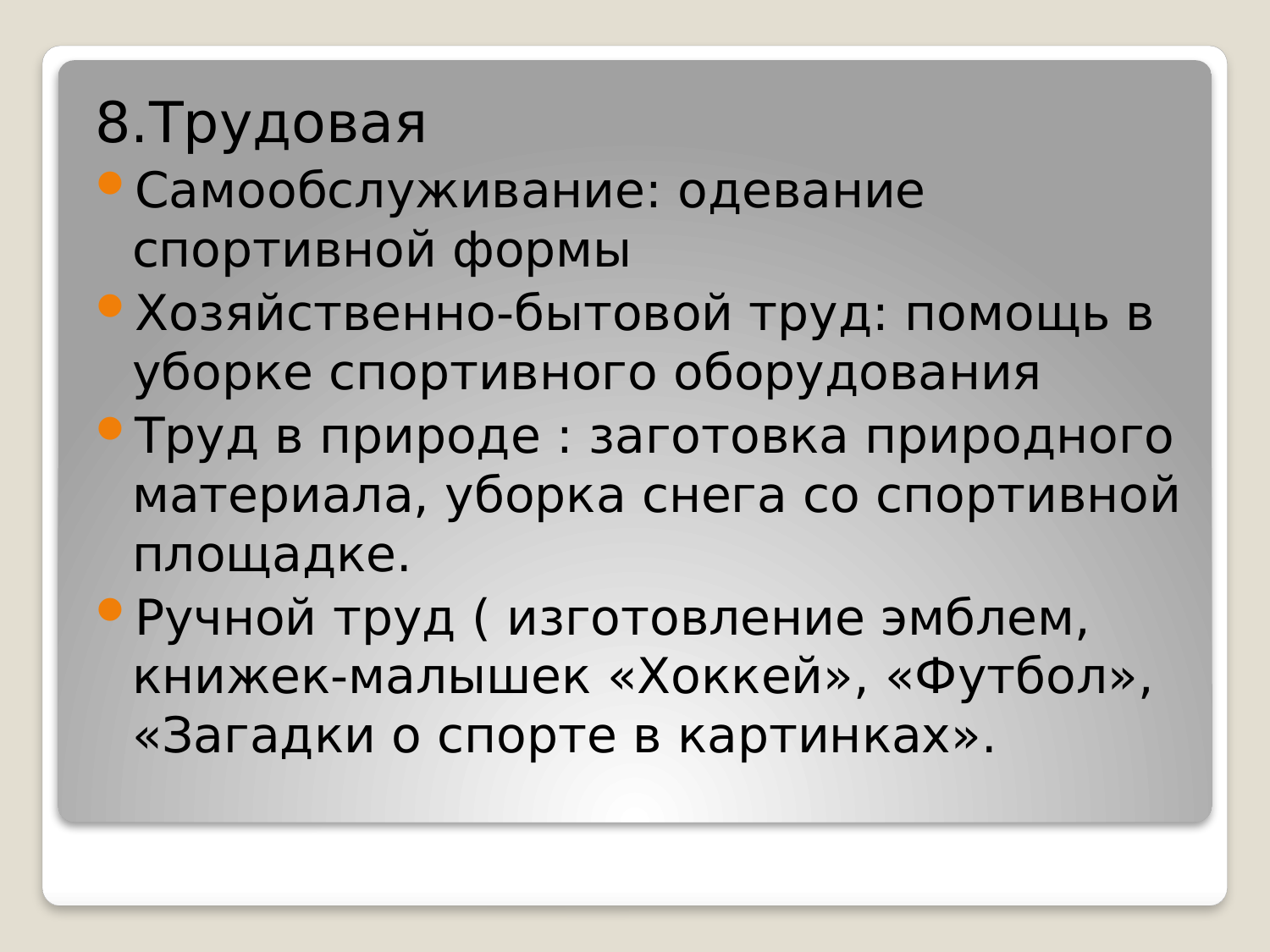

8.Трудовая
Самообслуживание: одевание спортивной формы
Хозяйственно-бытовой труд: помощь в уборке спортивного оборудования
Труд в природе : заготовка природного материала, уборка снега со спортивной площадке.
Ручной труд ( изготовление эмблем, книжек-малышек «Хоккей», «Футбол», «Загадки о спорте в картинках».

#